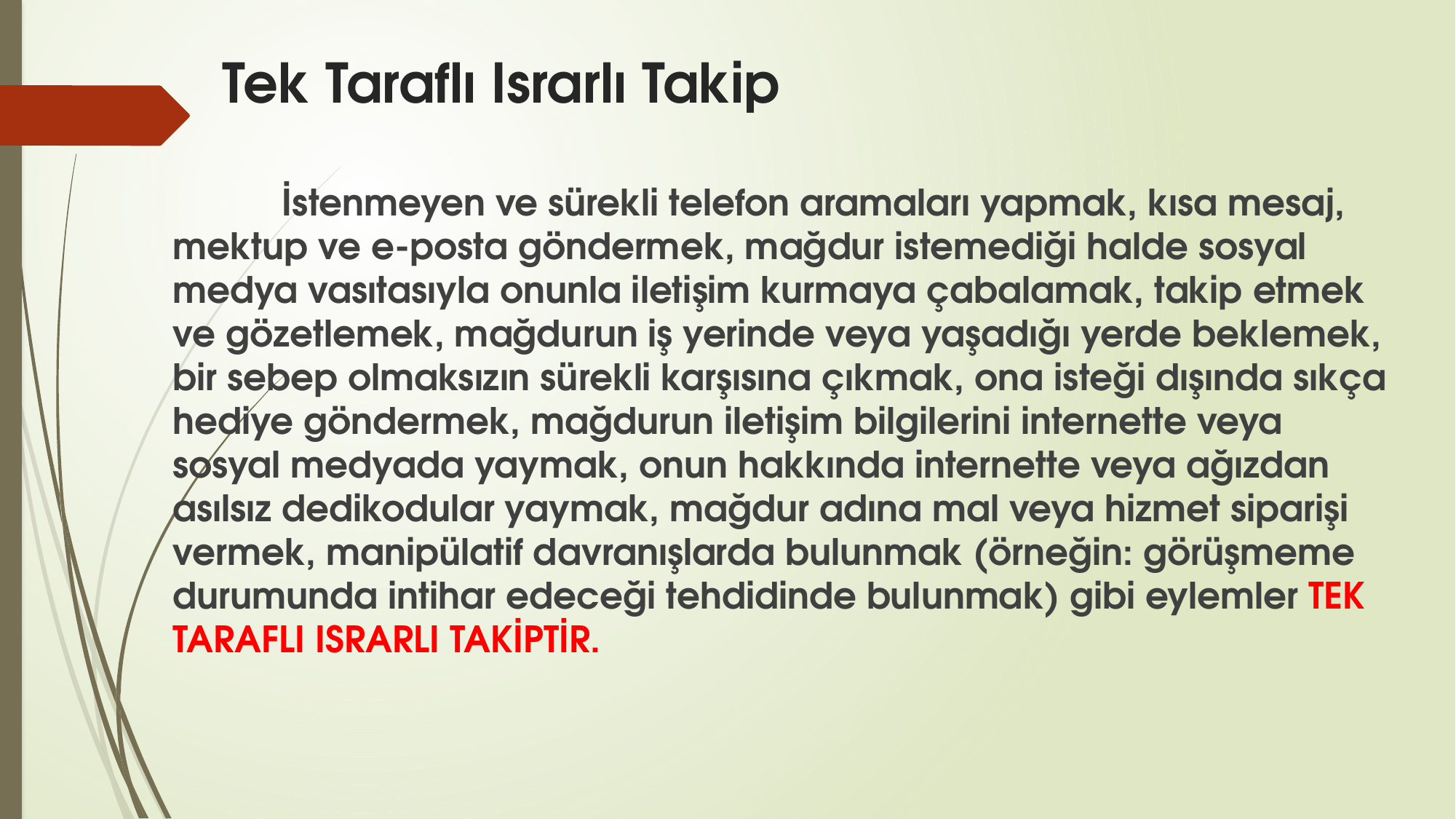

# Tek Taraflı Israrlı Takip
	İstenmeyen ve sürekli telefon aramaları yapmak, kısa mesaj, mektup ve e-posta göndermek, mağdur istemediği halde sosyal medya vasıtasıyla onunla iletişim kurmaya çabalamak, takip etmek ve gözetlemek, mağdurun iş yerinde veya yaşadığı yerde beklemek, bir sebep olmaksızın sürekli karşısına çıkmak, ona isteği dışında sıkça hediye göndermek, mağdurun iletişim bilgilerini internette veya sosyal medyada yaymak, onun hakkında internette veya ağızdan asılsız dedikodular yaymak, mağdur adına mal veya hizmet siparişi vermek, manipülatif davranışlarda bulunmak (örneğin: görüşmeme durumunda intihar edeceği tehdidinde bulunmak) gibi eylemler TEK TARAFLI ISRARLI TAKİPTİR.